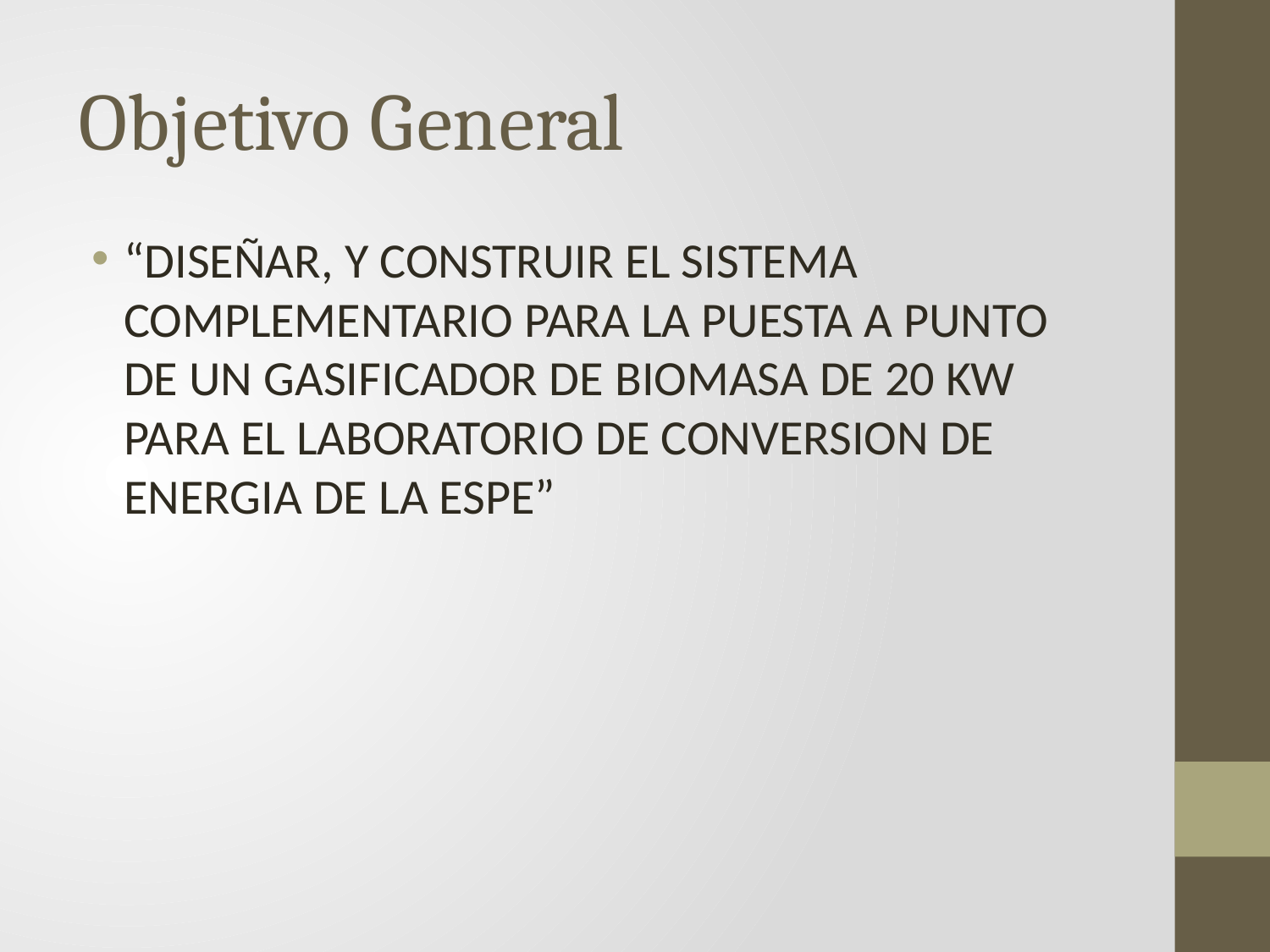

# Objetivo General
“DISEÑAR, Y CONSTRUIR EL SISTEMA COMPLEMENTARIO PARA LA PUESTA A PUNTO DE UN GASIFICADOR DE BIOMASA DE 20 KW PARA EL LABORATORIO DE CONVERSION DE ENERGIA DE LA ESPE”